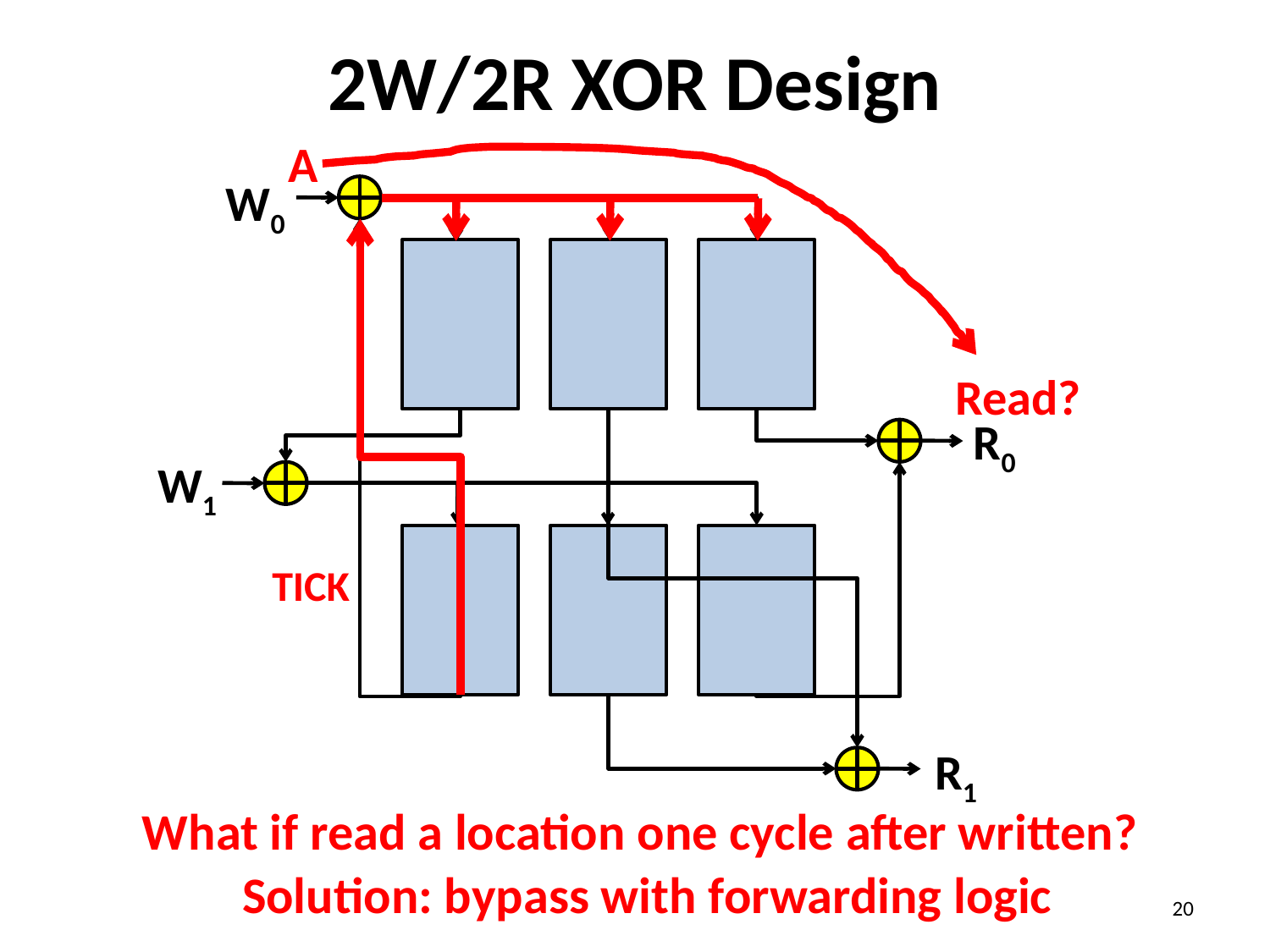

# 2W/2R XOR Design
A

W0

R1

TICK

Read?
R0

W1

What if read a location one cycle after written?
Solution: bypass with forwarding logic
20